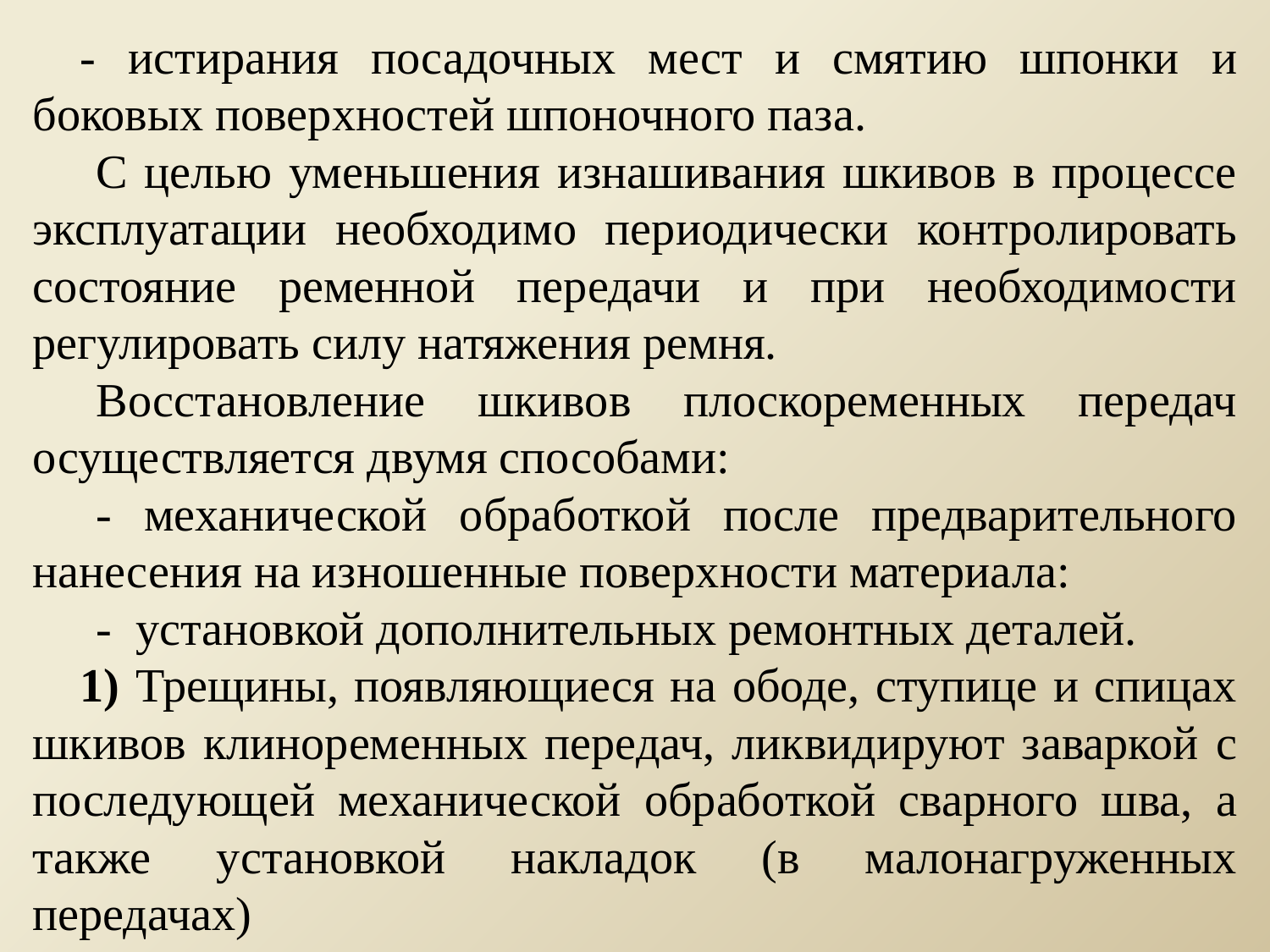

- истирания посадочных мест и смятию шпонки и боковых поверхностей шпоночного паза.
С целью уменьшения изнашивания шкивов в процессе эксплуатации необходимо периодически контролировать состояние ременной передачи и при необходимости регулировать силу натяжения ремня.
Восстановление шкивов плоскоременных передач осуществляется двумя способами:
- механической обработкой после предварительного нанесения на изношенные поверхности материала:
-  установкой дополнительных ремонтных деталей.
1) Трещины, появляющиеся на ободе, ступице и спицах шкивов клиноременных передач, ликвидируют заваркой с последующей механической обработкой сварного шва, а также установкой накладок (в малонагруженных передачах)